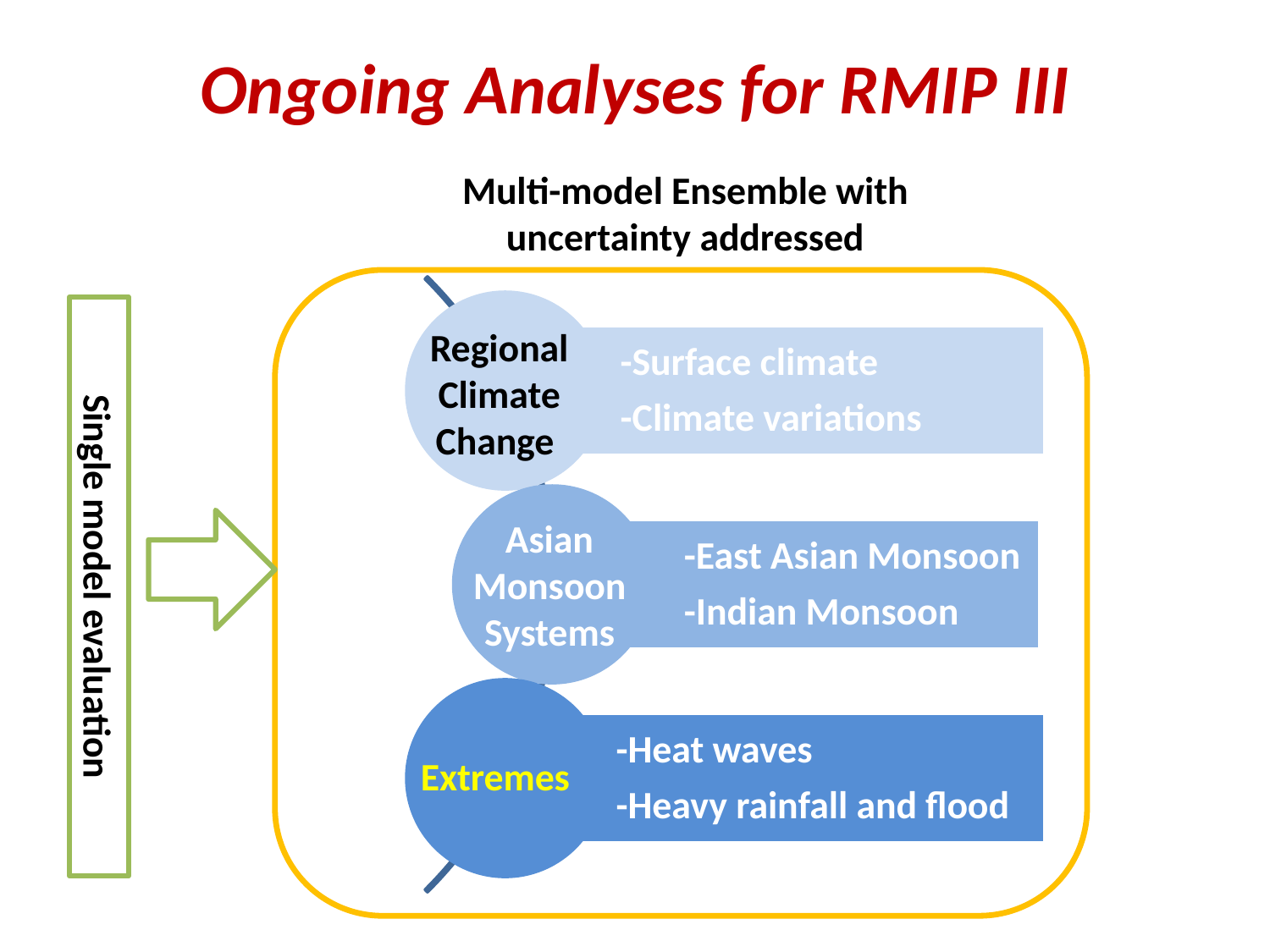

Ongoing Analyses for RMIP III
Multi-model Ensemble with uncertainty addressed
-Surface climate
-Climate variations
-East Asian Monsoon
-Indian Monsoon
-Heat waves
-Heavy rainfall and flood

Regional Climate Change
Asian
Monsoon
Systems

Single model evaluation
Extremes